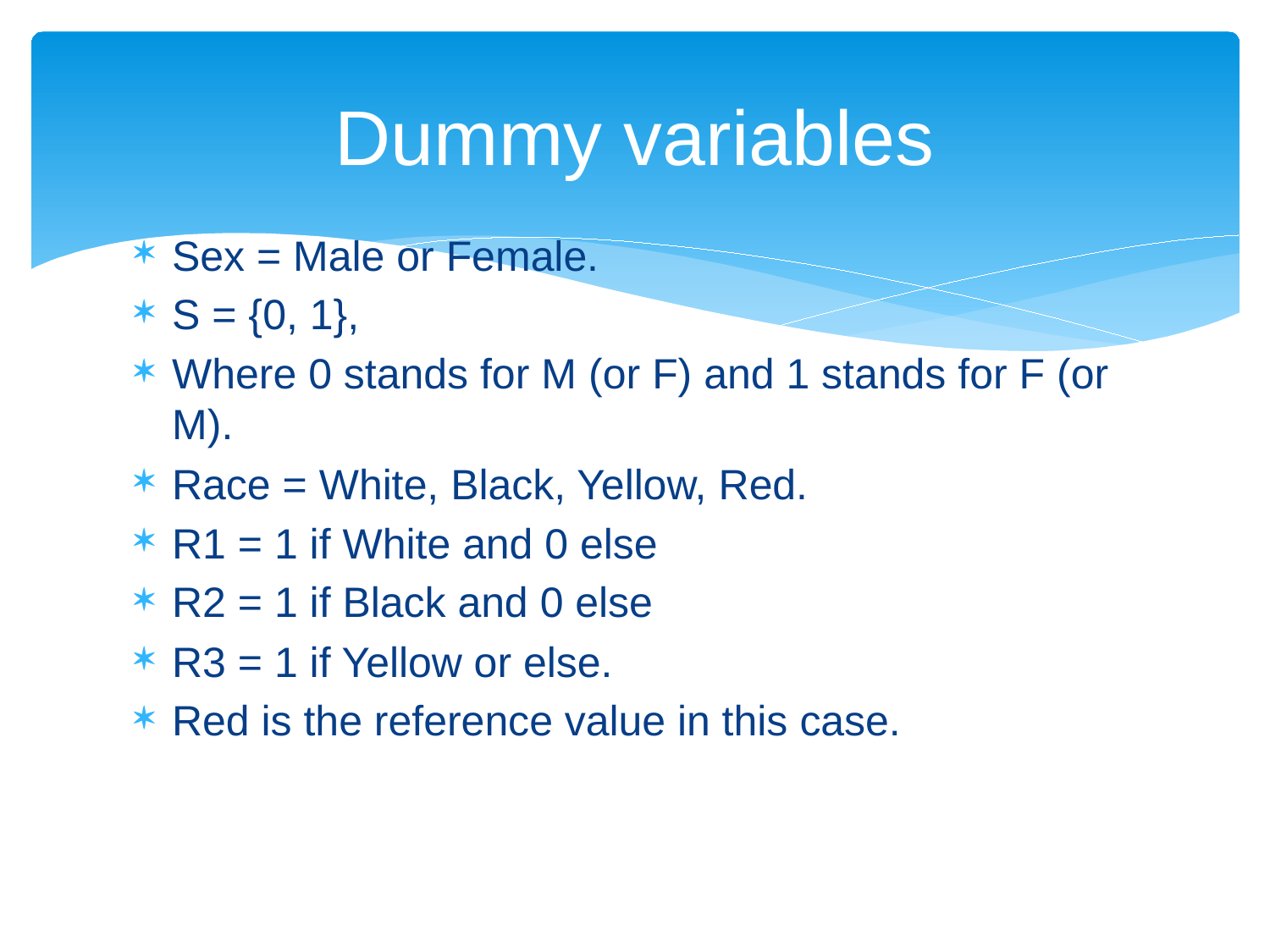

# Dummy variables
Sex = Male or Female.
S = {0, 1},
Where 0 stands for M (or F) and 1 stands for F (or M).
Race = White, Black, Yellow, Red.
R1 = 1 if White and 0 else
R2 = 1 if Black and 0 else
R3 = 1 if Yellow or else.
Red is the reference value in this case.